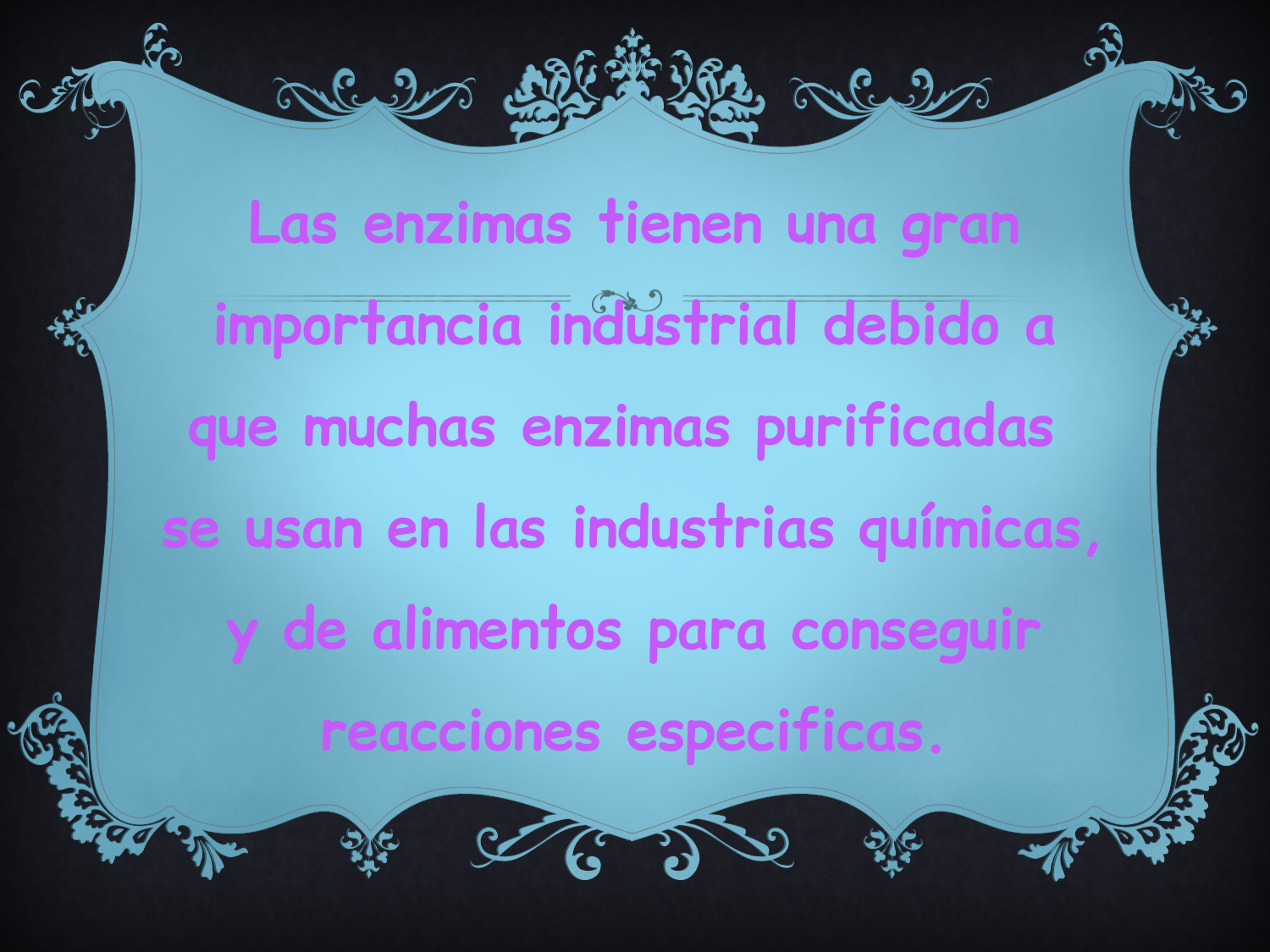

Las enzimas tienen una gran importancia industrial debido a que muchas enzimas purificadas  se usan en las industrias químicas, y de alimentos para conseguir reacciones especificas.